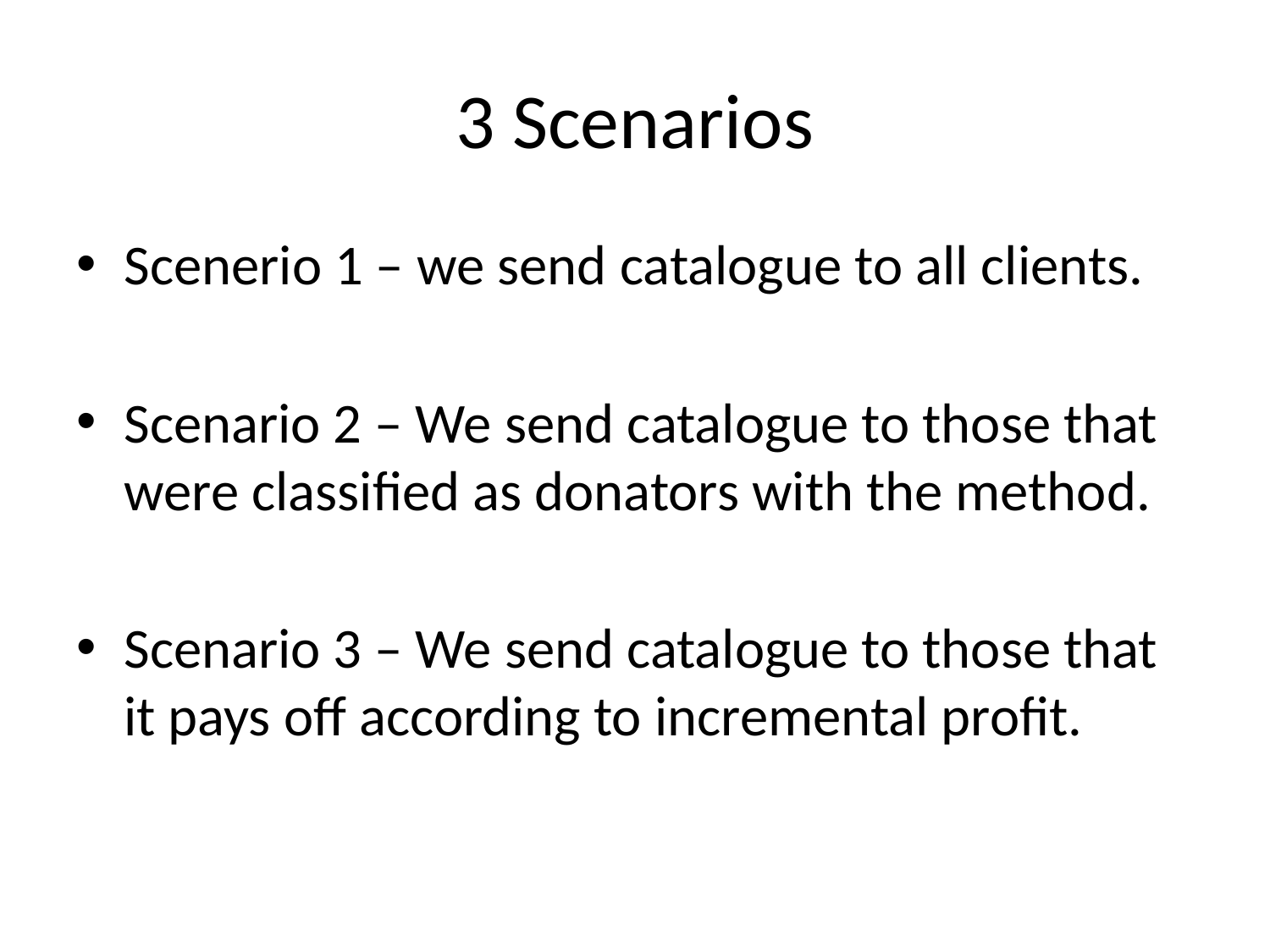

# 3 Scenarios
Scenerio 1 – we send catalogue to all clients.

Scenario 2 – We send catalogue to those that were classified as donators with the method.

Scenario 3 – We send catalogue to those that it pays off according to incremental profit.